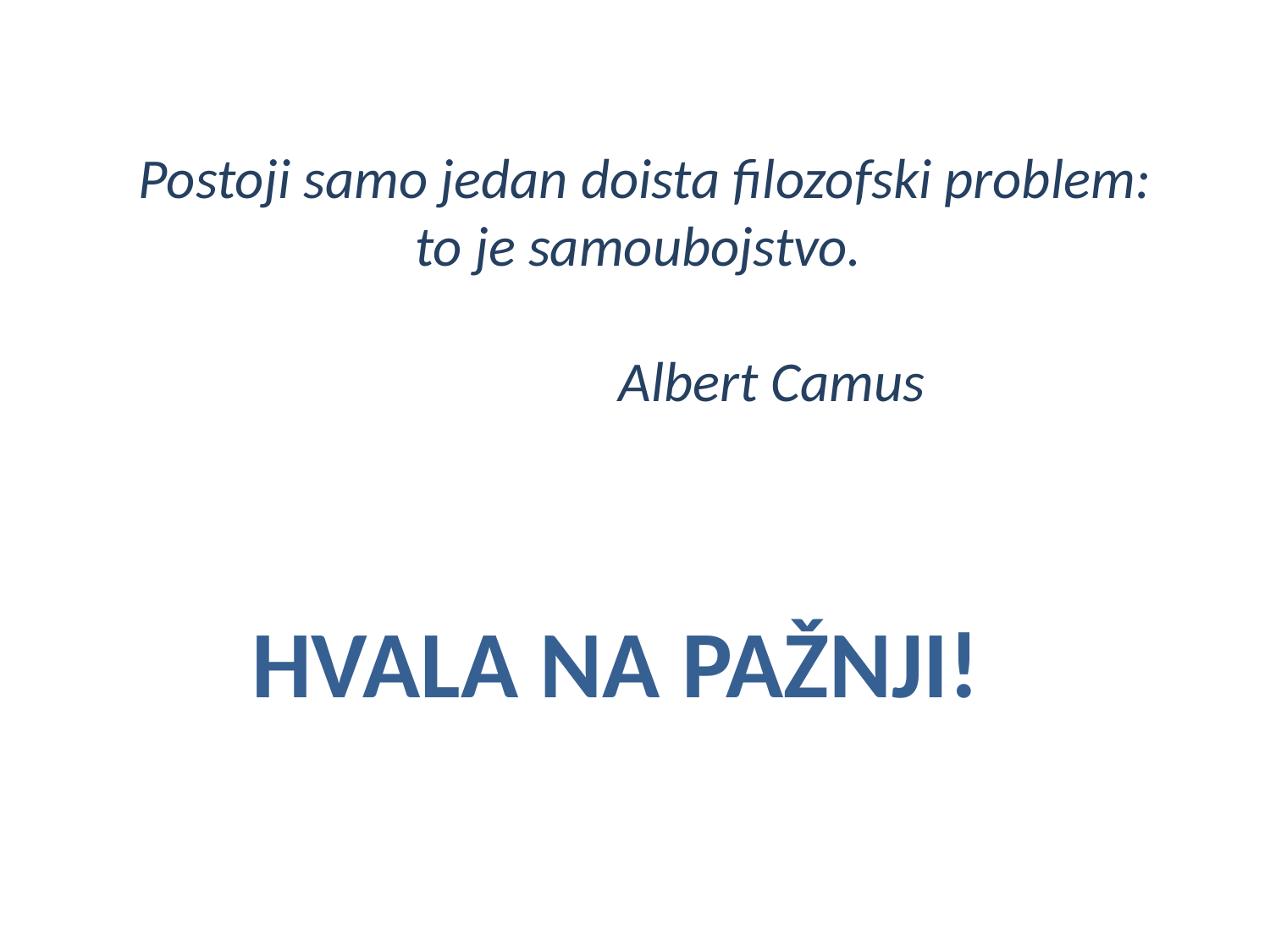

Postoji samo jedan doista filozofski problem: to je samoubojstvo.
										Albert Camus
HVALA NA PAŽNJI!